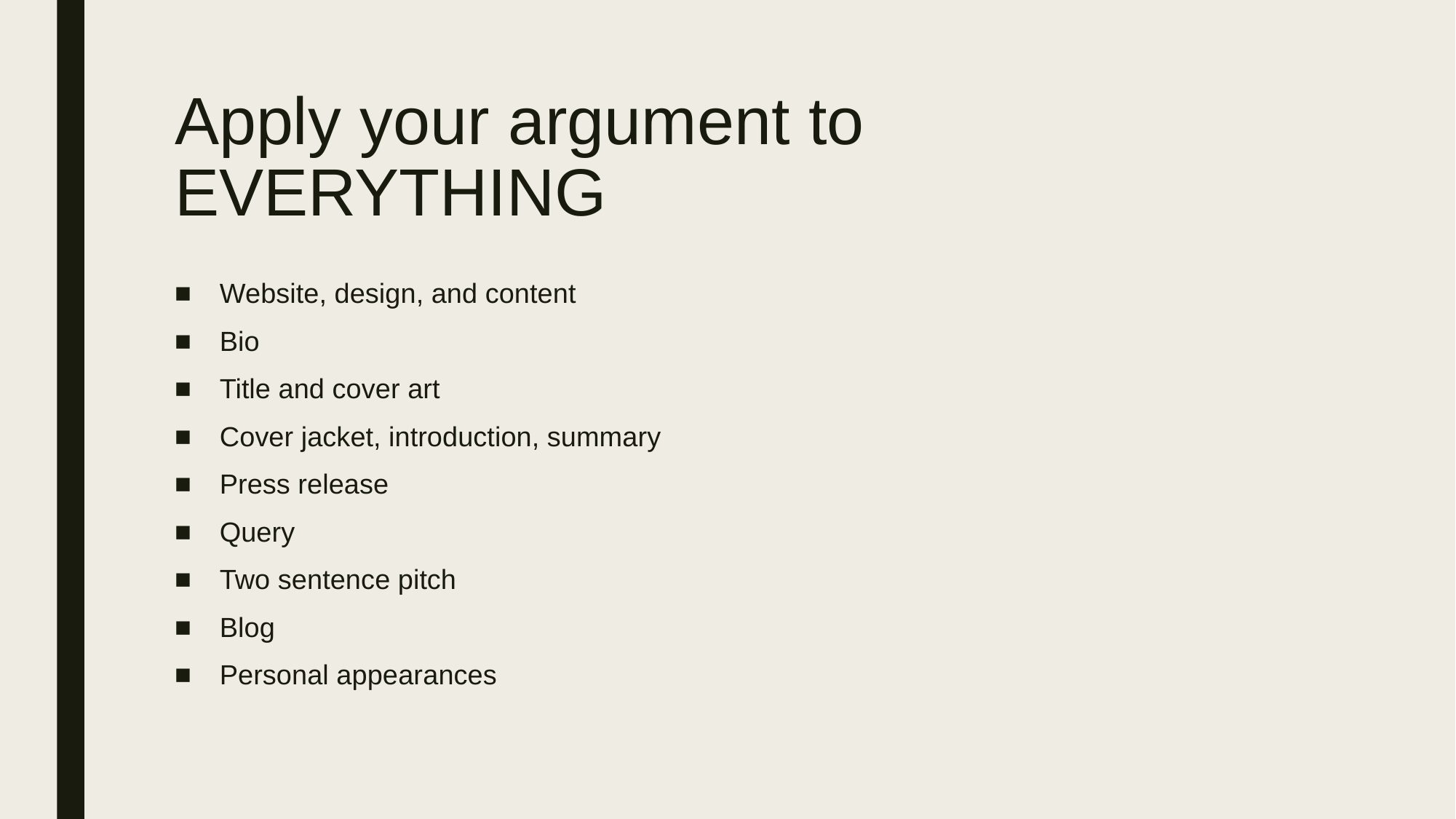

# Apply your argument to EVERYTHING
Website, design, and content
Bio
Title and cover art
Cover jacket, introduction, summary
Press release
Query
Two sentence pitch
Blog
Personal appearances